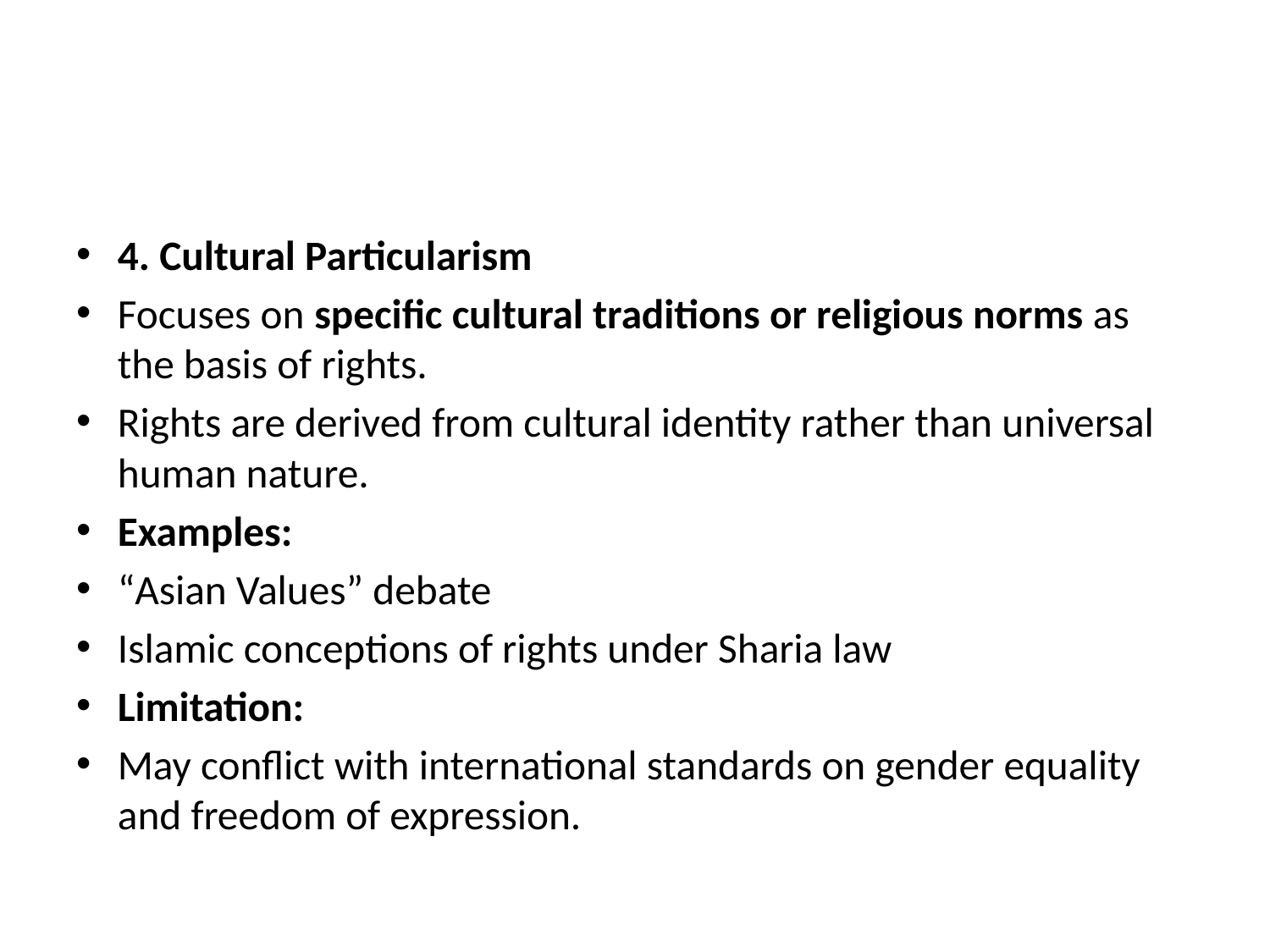

#
4. Cultural Particularism
Focuses on specific cultural traditions or religious norms as the basis of rights.
Rights are derived from cultural identity rather than universal human nature.
Examples:
“Asian Values” debate
Islamic conceptions of rights under Sharia law
Limitation:
May conflict with international standards on gender equality and freedom of expression.